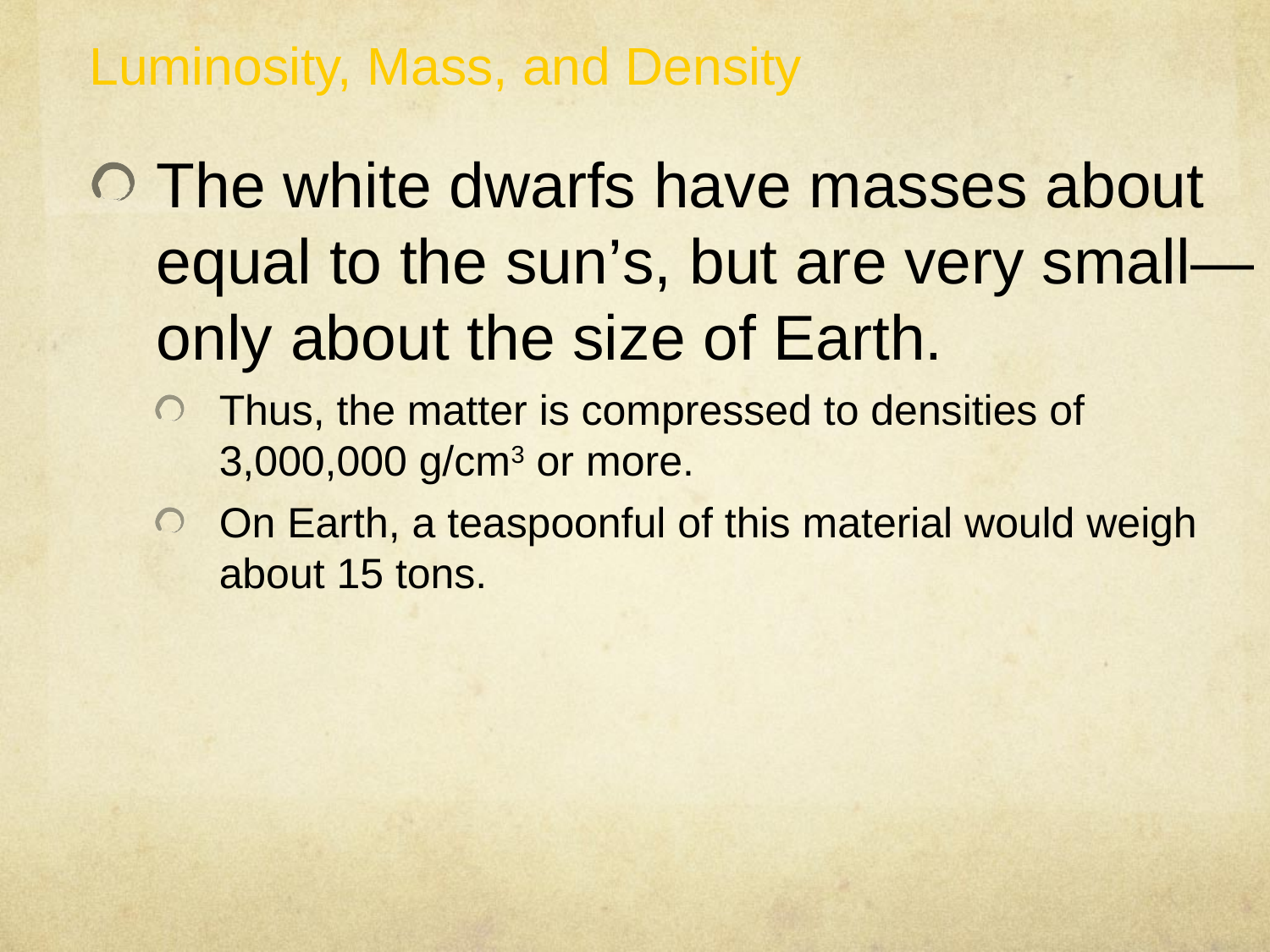

Luminosity, Mass, and Density
The white dwarfs have masses about equal to the sun’s, but are very small—only about the size of Earth.
Thus, the matter is compressed to densities of 3,000,000 g/cm3 or more.
On Earth, a teaspoonful of this material would weigh about 15 tons.